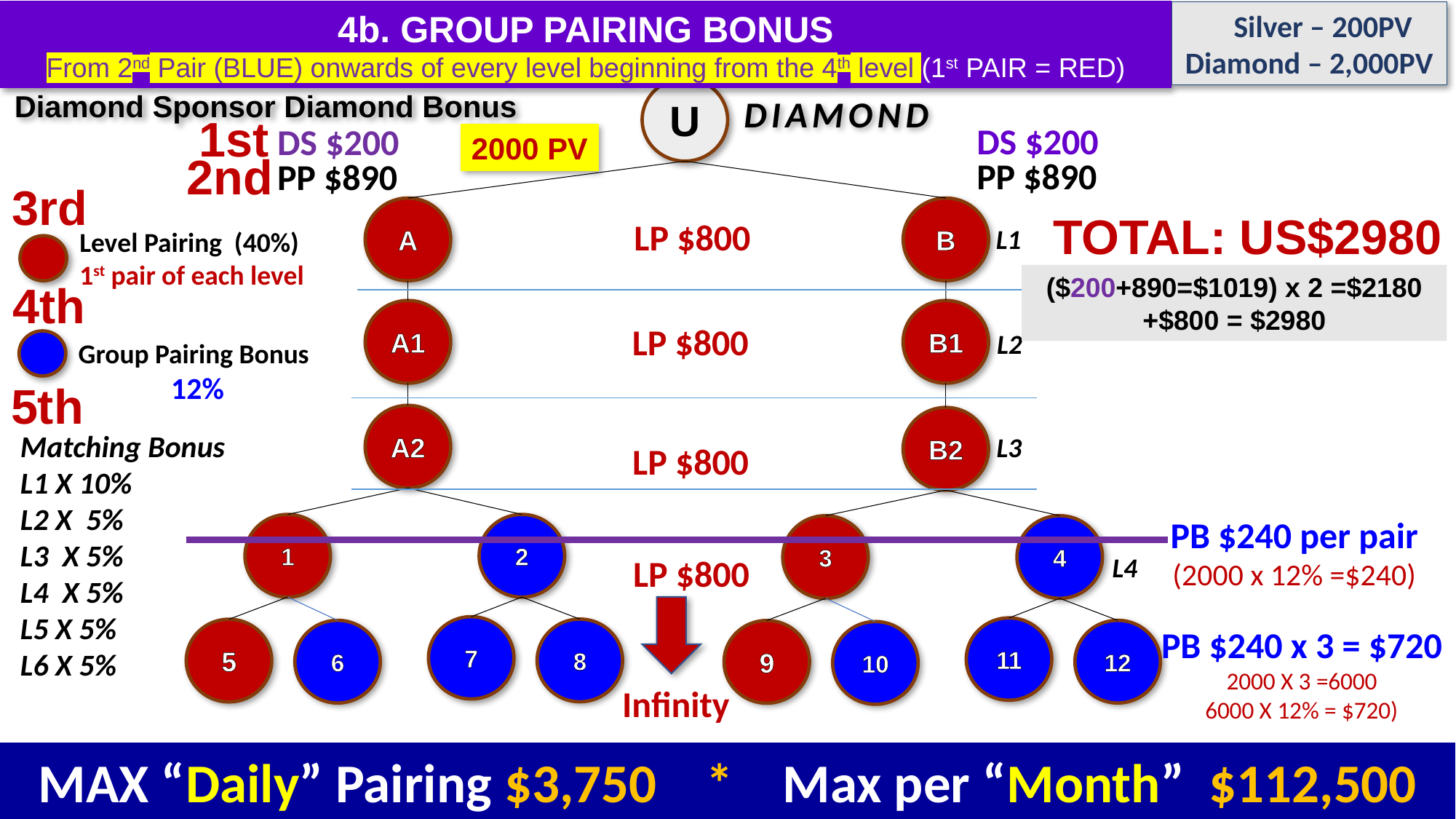

4b. GROUP PAIRING BONUS
From 2nd Pair (BLUE) onwards of every level beginning from the 4th level (1st PAIR = RED)
    Silver – 200PV
Diamond – 2,000PV
U
Diamond Sponsor Diamond Bonus
DIAMOND
1st
DS $200
DS $200
2000 PV
2nd
PP $890
PP $890
3rd
B
A
TOTAL: US$2980
LP $800
L1
Level Pairing  (40%)
1st pair of each level

($200+890=$1019) x 2 =$2180
+$800 = $2980
4th
B1
A1
LP $800
L2

Group Pairing Bonus
               12%
5th
A2
B2
Matching Bonus
L1 X 10%
L2 X  5%
L3  X 5%
L4  X 5%
L5 X 5%
L6 X 5%
L3
LP $800
PB $240 per pair
(2000 x 12% =$240)
2
1
4
3
L4
LP $800

7
PB $240 x 3 = $720
2000 X 3 =6000
6000 X 12% = $720)

11
8
5
6
12
9
10
Infinity
MAX “Daily” Pairing $3,750    *    Max per “Month”  $112,500